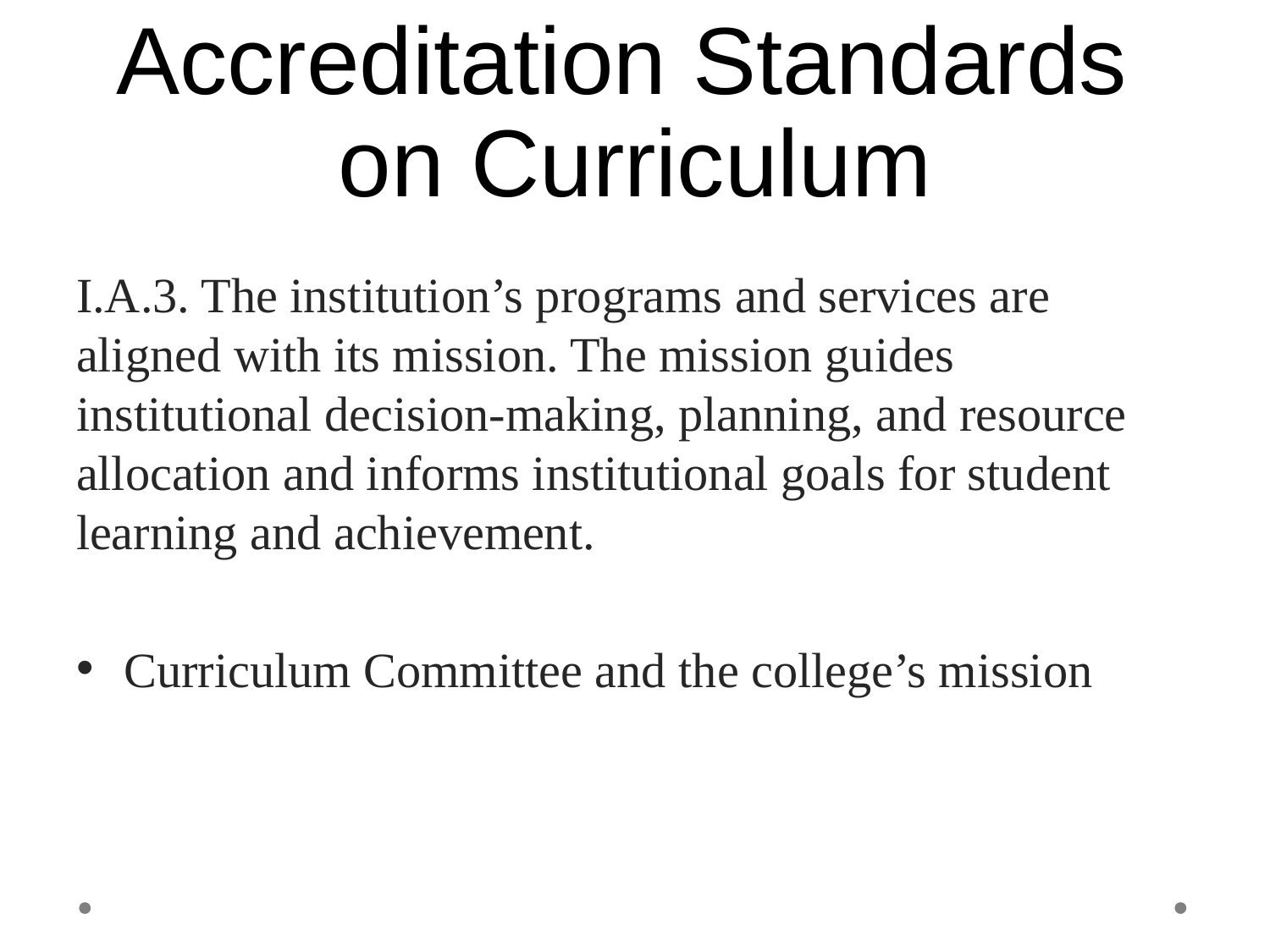

# Accreditation Standards on Curriculum
I.A.3. The institution’s programs and services are aligned with its mission. The mission guides institutional decision-making, planning, and resource allocation and informs institutional goals for student learning and achievement.

Curriculum Committee and the college’s mission